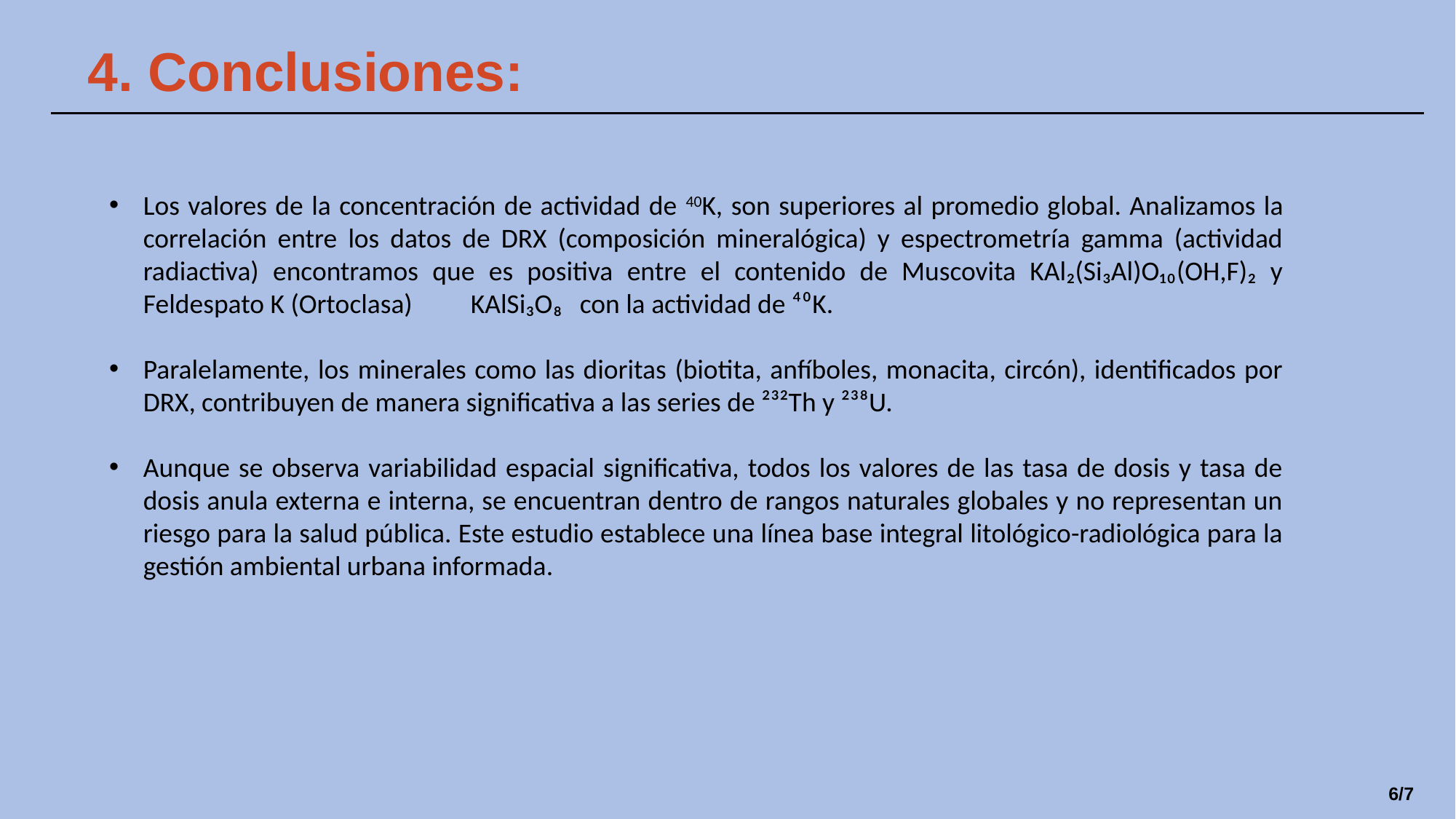

4. Conclusiones:

Los valores de la concentración de actividad de 40K, son superiores al promedio global. Analizamos la correlación entre los datos de DRX (composición mineralógica) y espectrometría gamma (actividad radiactiva) encontramos que es positiva entre el contenido de Muscovita KAl₂(Si₃Al)O₁₀(OH,F)₂ y Feldespato K (Ortoclasa)	KAlSi₃O₈	con la actividad de ⁴⁰K.

Paralelamente, los minerales como las dioritas (biotita, anfíboles, monacita, circón), identificados por DRX, contribuyen de manera significativa a las series de ²³²Th y ²³⁸U.

Aunque se observa variabilidad espacial significativa, todos los valores de las tasa de dosis y tasa de dosis anula externa e interna, se encuentran dentro de rangos naturales globales y no representan un riesgo para la salud pública. Este estudio establece una línea base integral litológico-radiológica para la gestión ambiental urbana informada.

6/7